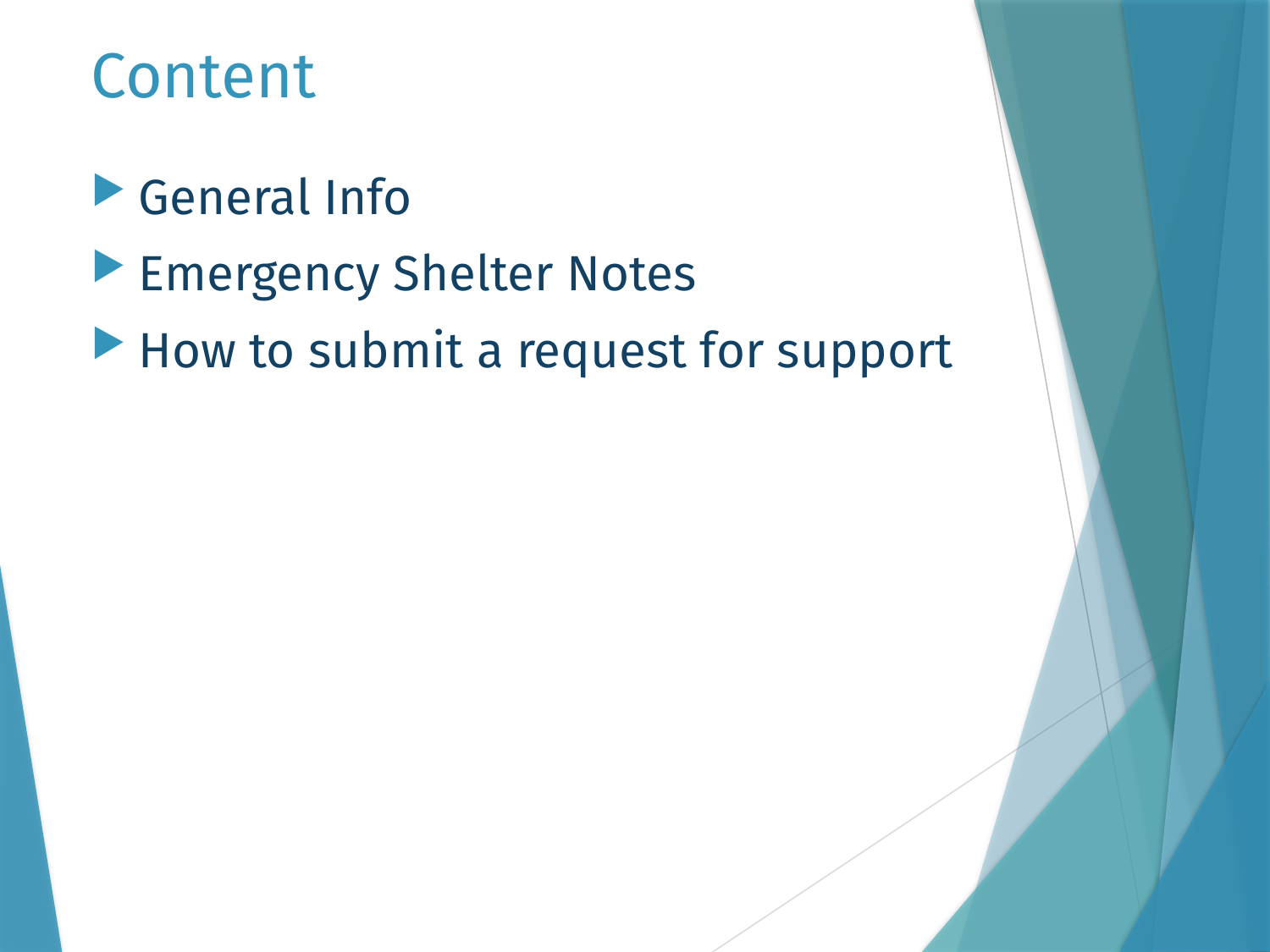

# Content
General Info
Emergency Shelter Notes
How to submit a request for support